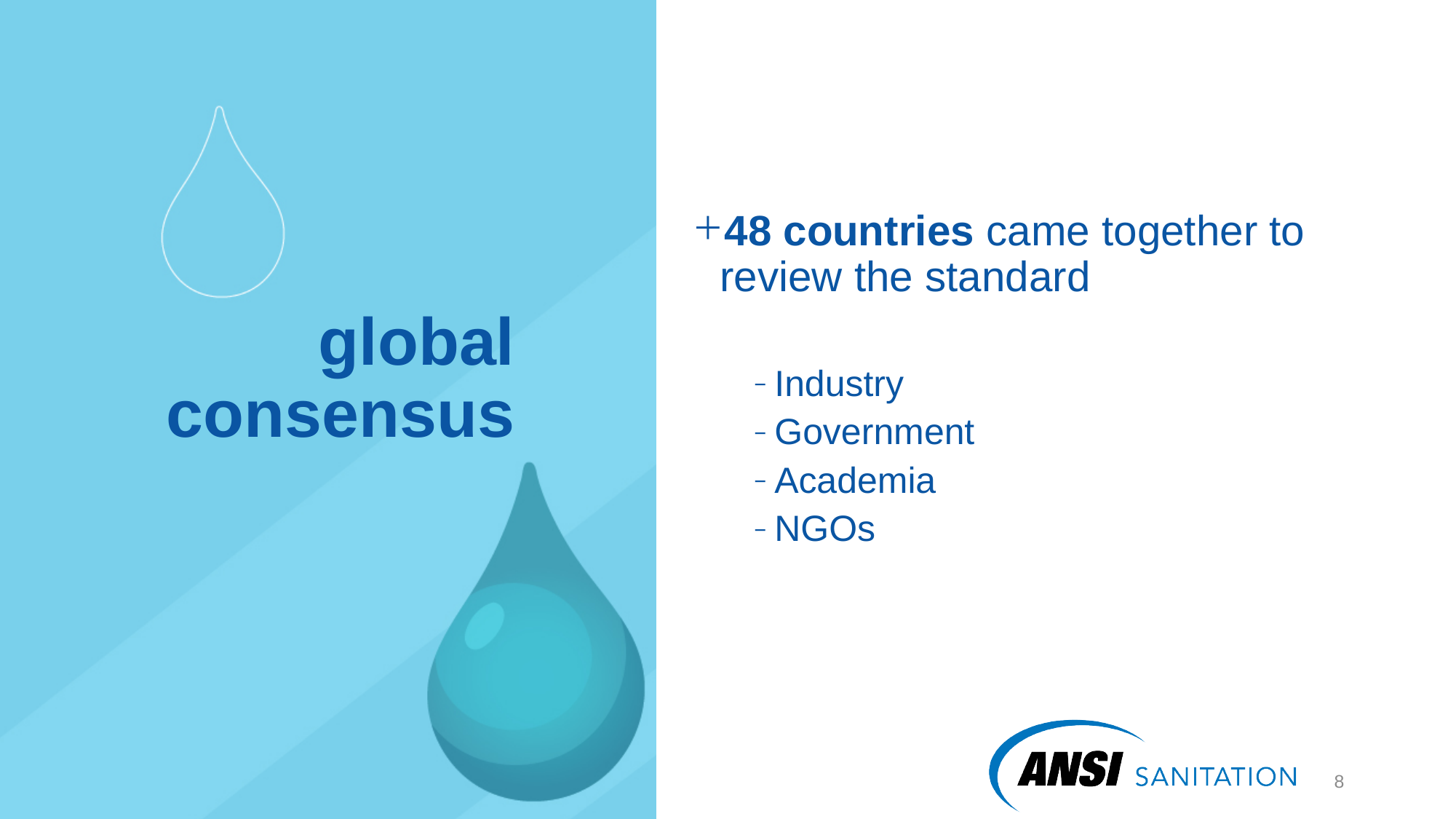

48 countries came together to review the standard

Industry
Government
Academia
NGOs

# global consensus
8